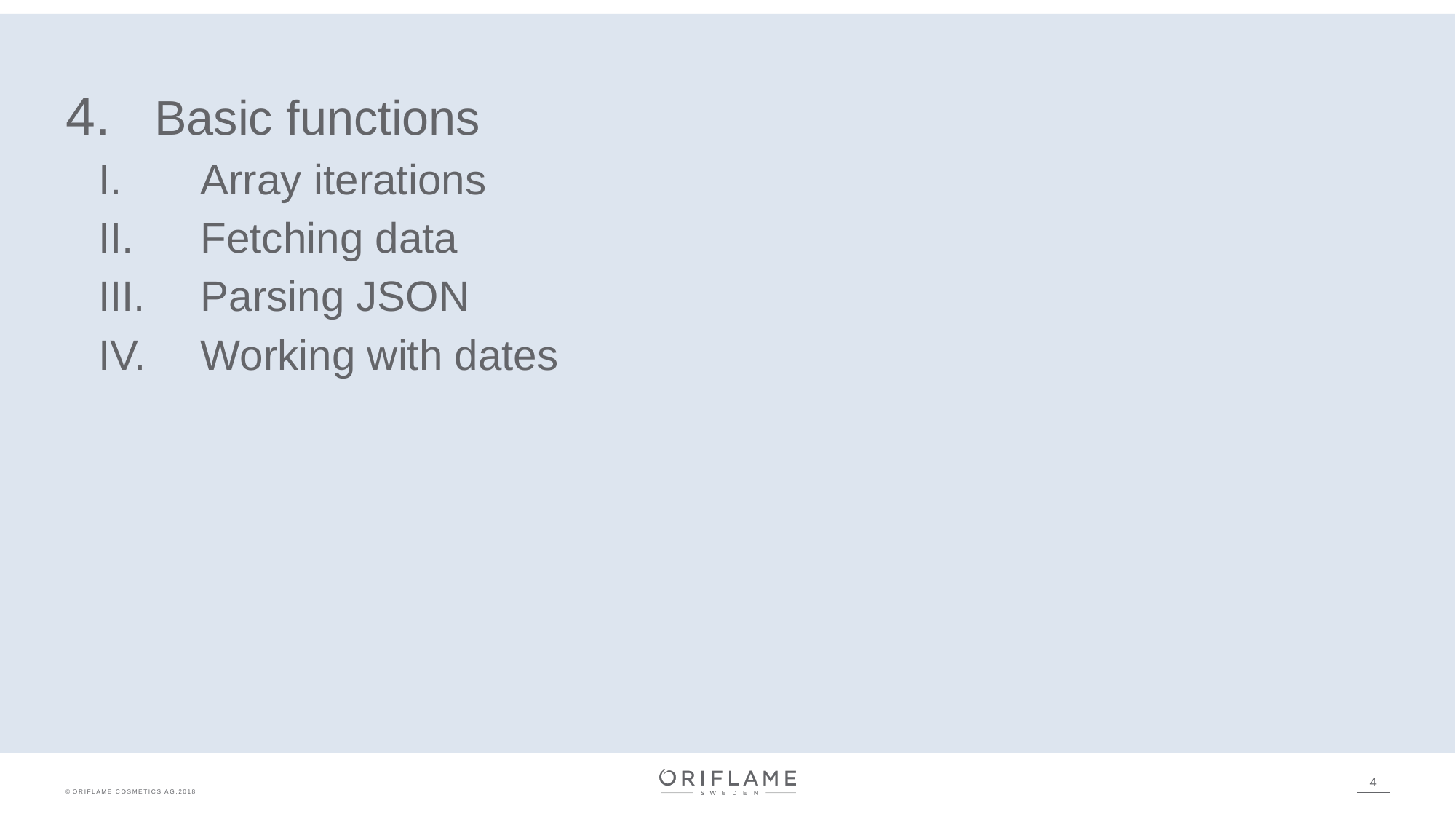

Basic functions
Array iterations
Fetching data
Parsing JSON
Working with dates

4